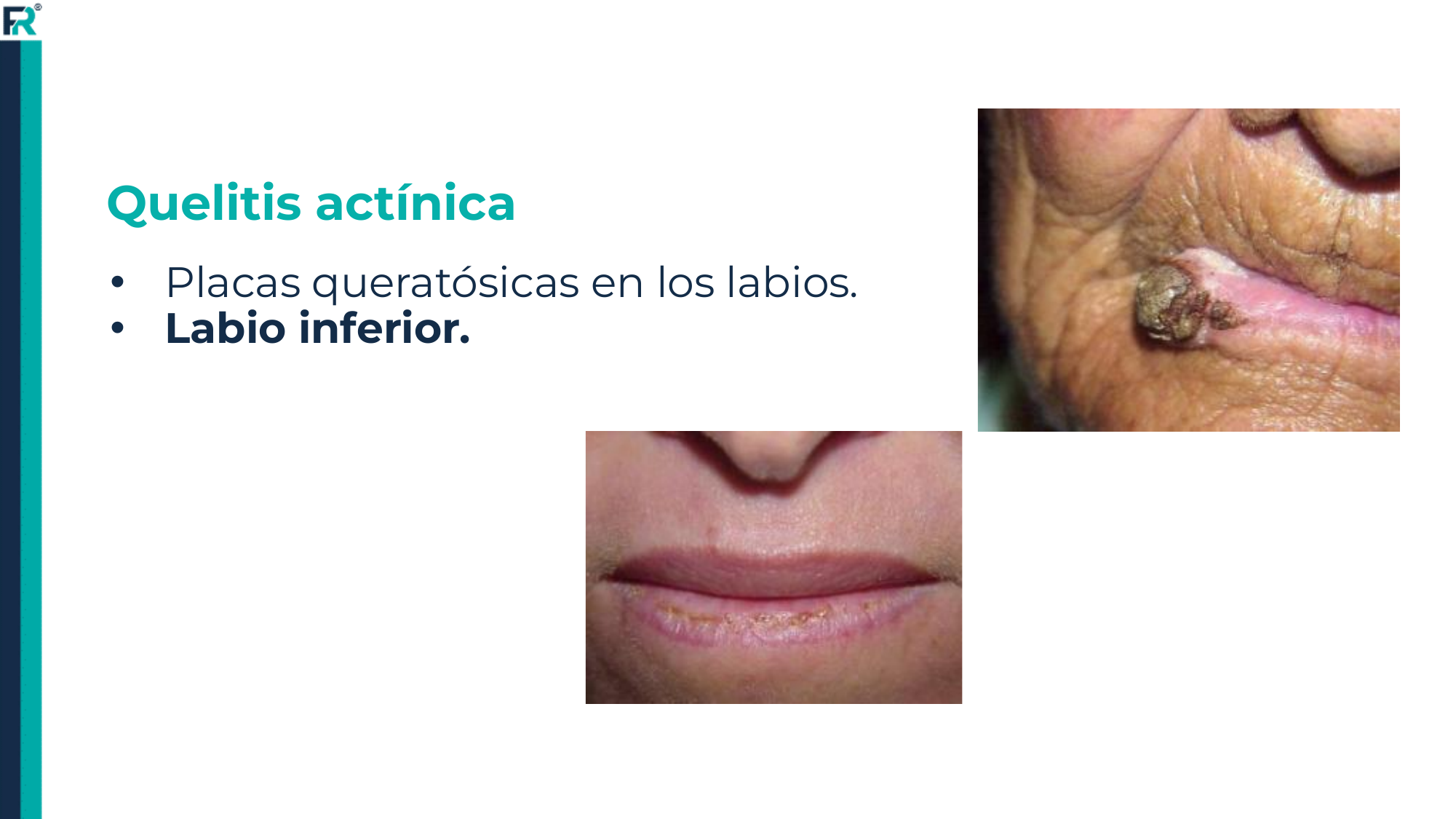

Placas queratósicas en los labios.
Labio inferior.

Quelitis actínica